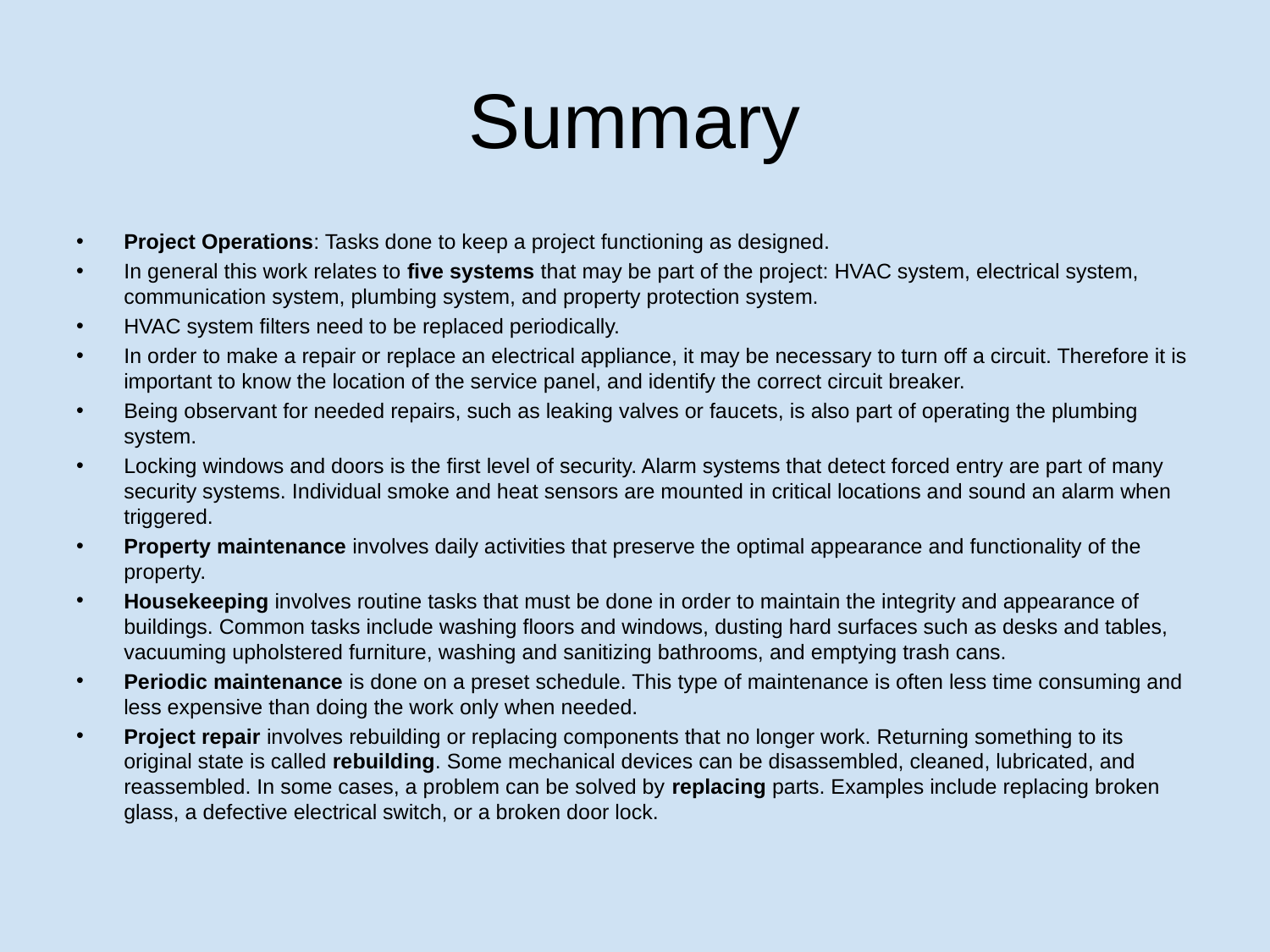

# Summary
Project Operations: Tasks done to keep a project functioning as designed.
In general this work relates to five systems that may be part of the project: HVAC system, electrical system, communication system, plumbing system, and property protection system.
HVAC system filters need to be replaced periodically.
In order to make a repair or replace an electrical appliance, it may be necessary to turn off a circuit. Therefore it is important to know the location of the service panel, and identify the correct circuit breaker.
Being observant for needed repairs, such as leaking valves or faucets, is also part of operating the plumbing system.
Locking windows and doors is the first level of security. Alarm systems that detect forced entry are part of many security systems. Individual smoke and heat sensors are mounted in critical locations and sound an alarm when triggered.
Property maintenance involves daily activities that preserve the optimal appearance and functionality of the property.
Housekeeping involves routine tasks that must be done in order to maintain the integrity and appearance of buildings. Common tasks include washing floors and windows, dusting hard surfaces such as desks and tables, vacuuming upholstered furniture, washing and sanitizing bathrooms, and emptying trash cans.
Periodic maintenance is done on a preset schedule. This type of maintenance is often less time consuming and less expensive than doing the work only when needed.
Project repair involves rebuilding or replacing components that no longer work. Returning something to its original state is called rebuilding. Some mechanical devices can be disassembled, cleaned, lubricated, and reassembled. In some cases, a problem can be solved by replacing parts. Examples include replacing broken glass, a defective electrical switch, or a broken door lock.